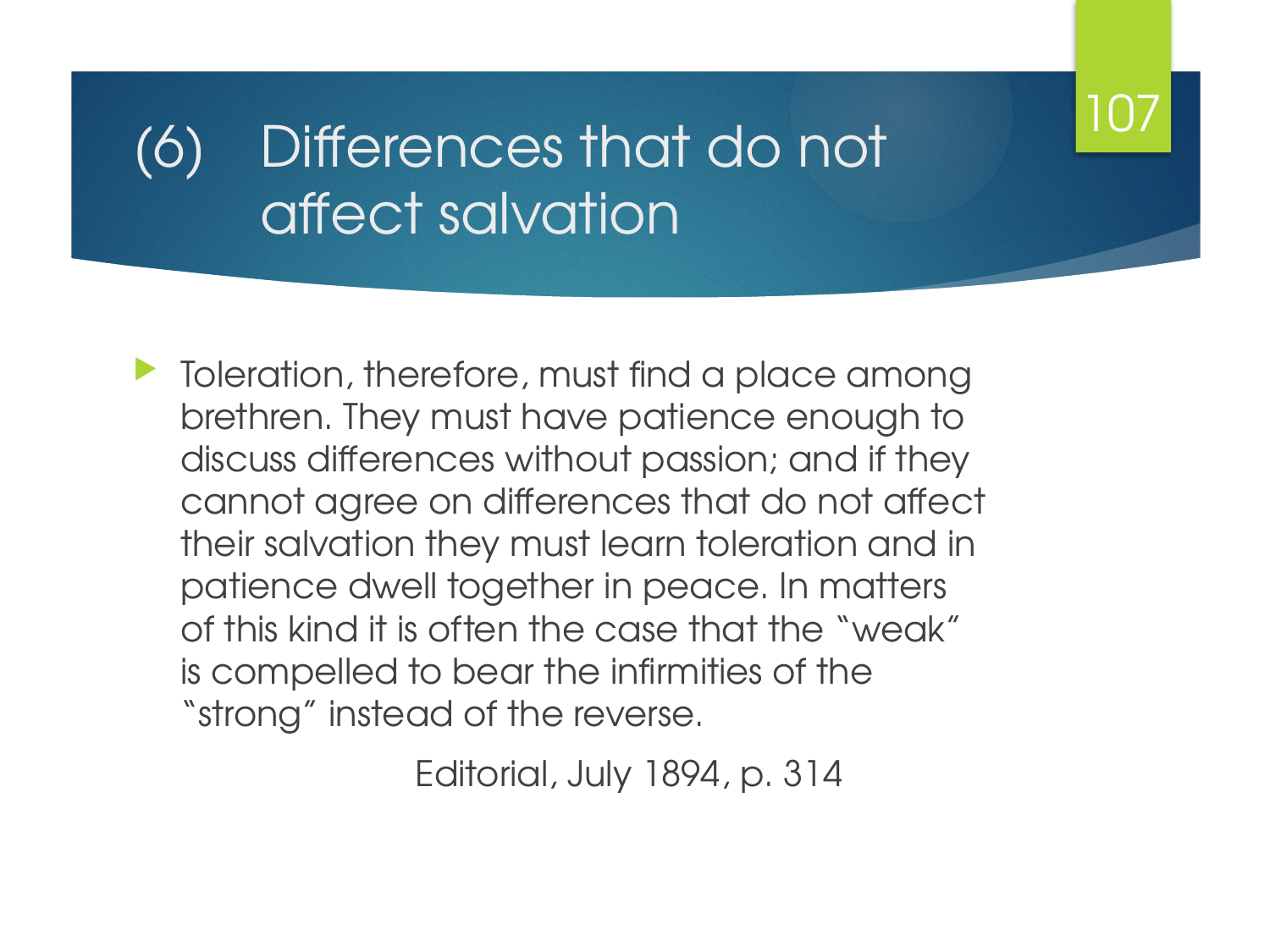

107
# (6) 	Differences that do not affect salvation
Toleration, therefore, must find a place among brethren. They must have patience enough to discuss differences without passion; and if they cannot agree on differences that do not affect their salvation they must learn toleration and in patience dwell together in peace. In matters of this kind it is often the case that the “weak” is compelled to bear the infirmities of the “strong” instead of the reverse.
                             Editorial, July 1894, p. 314